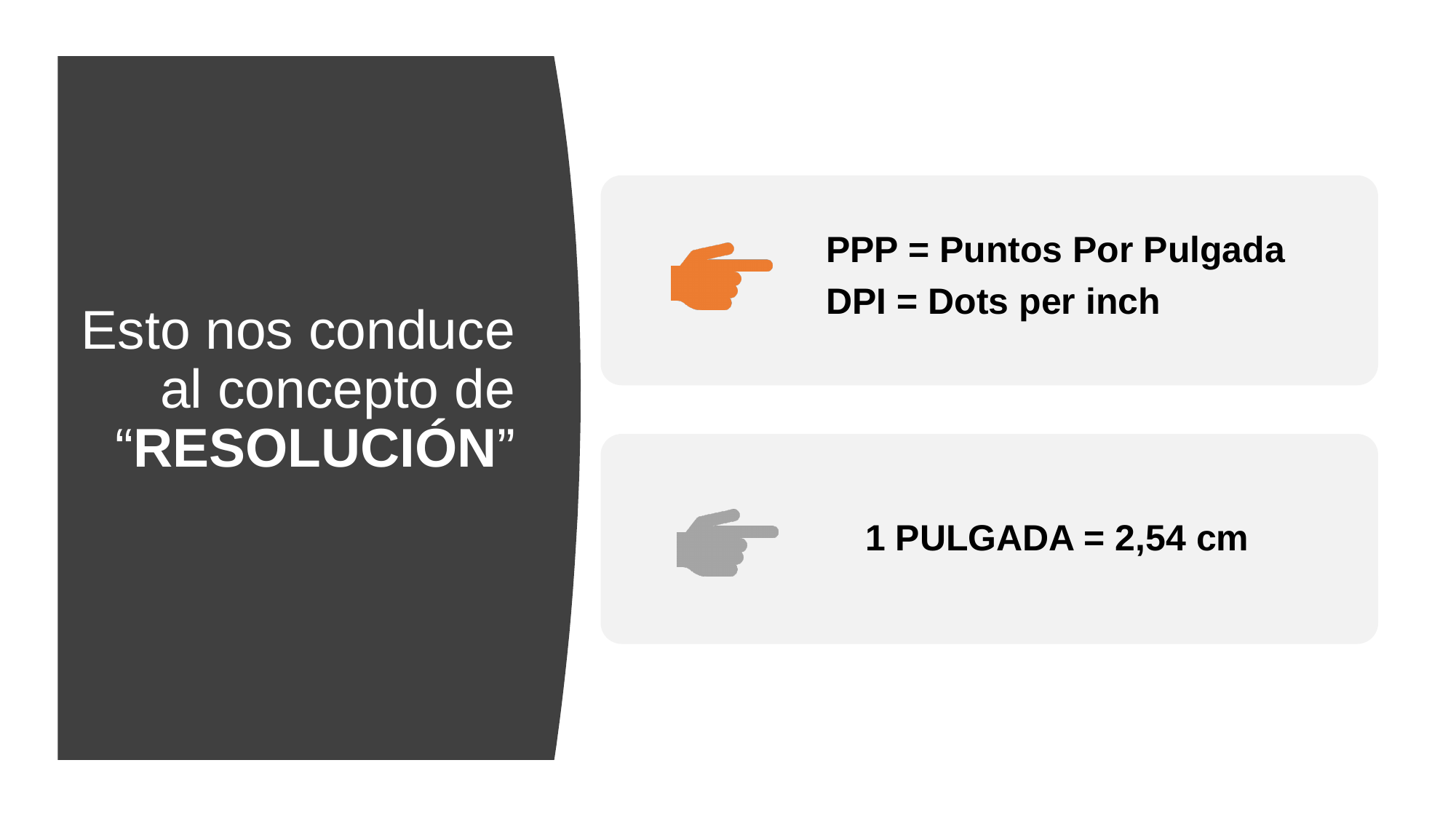

PPP = Puntos Por Pulgada
DPI = Dots per inch
1 PULGADA = 2,54 cm

# Esto nos conduce al concepto de “RESOLUCIÓN”